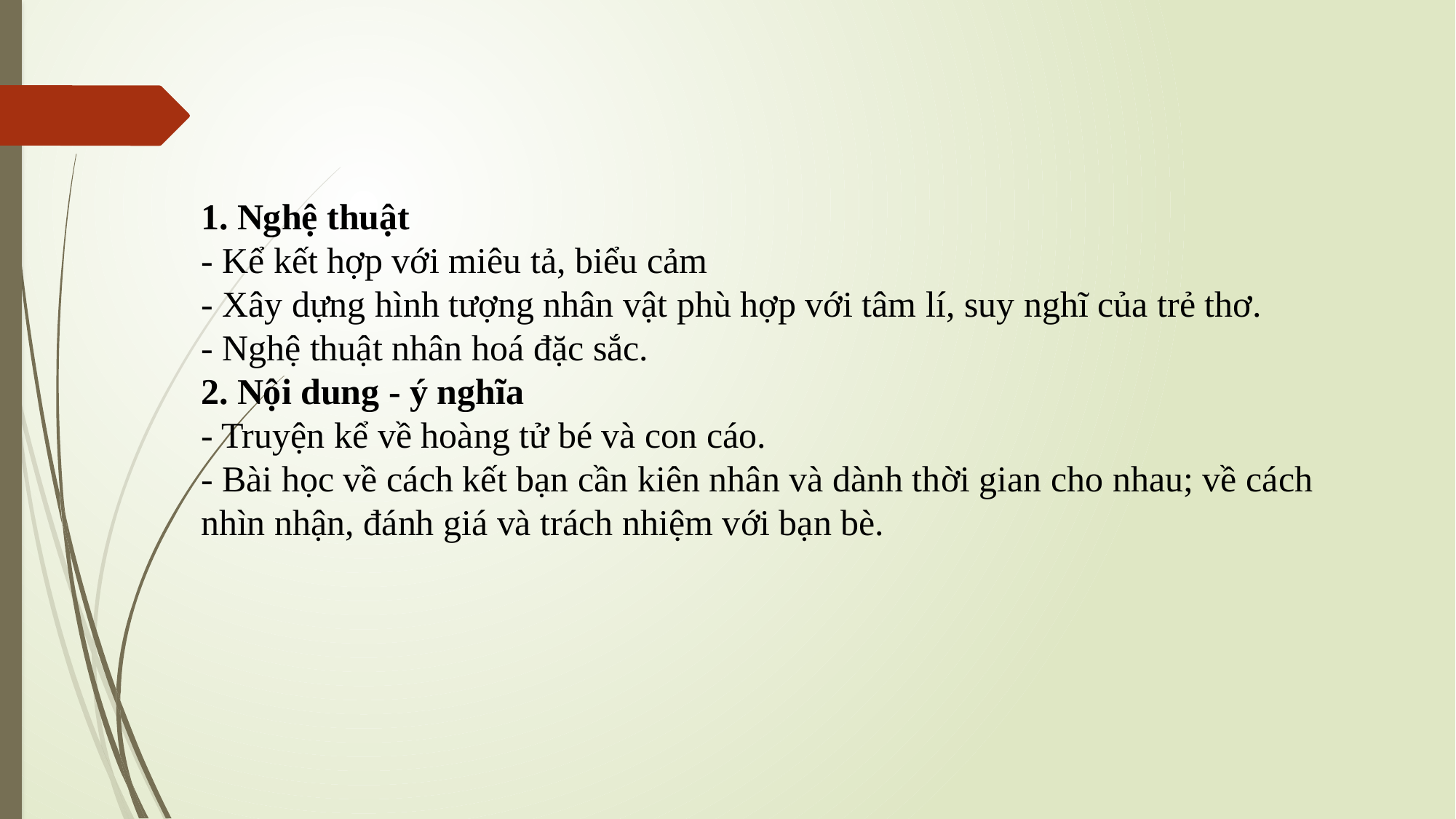

1. Nghệ thuật
- Kể kết hợp với miêu tả, biểu cảm
- Xây dựng hình tượng nhân vật phù hợp với tâm lí, suy nghĩ của trẻ thơ.
- Nghệ thuật nhân hoá đặc sắc.
2. Nội dung - ý nghĩa
- Truyện kể về hoàng tử bé và con cáo.
- Bài học về cách kết bạn cần kiên nhân và dành thời gian cho nhau; về cách nhìn nhận, đánh giá và trách nhiệm với bạn bè.